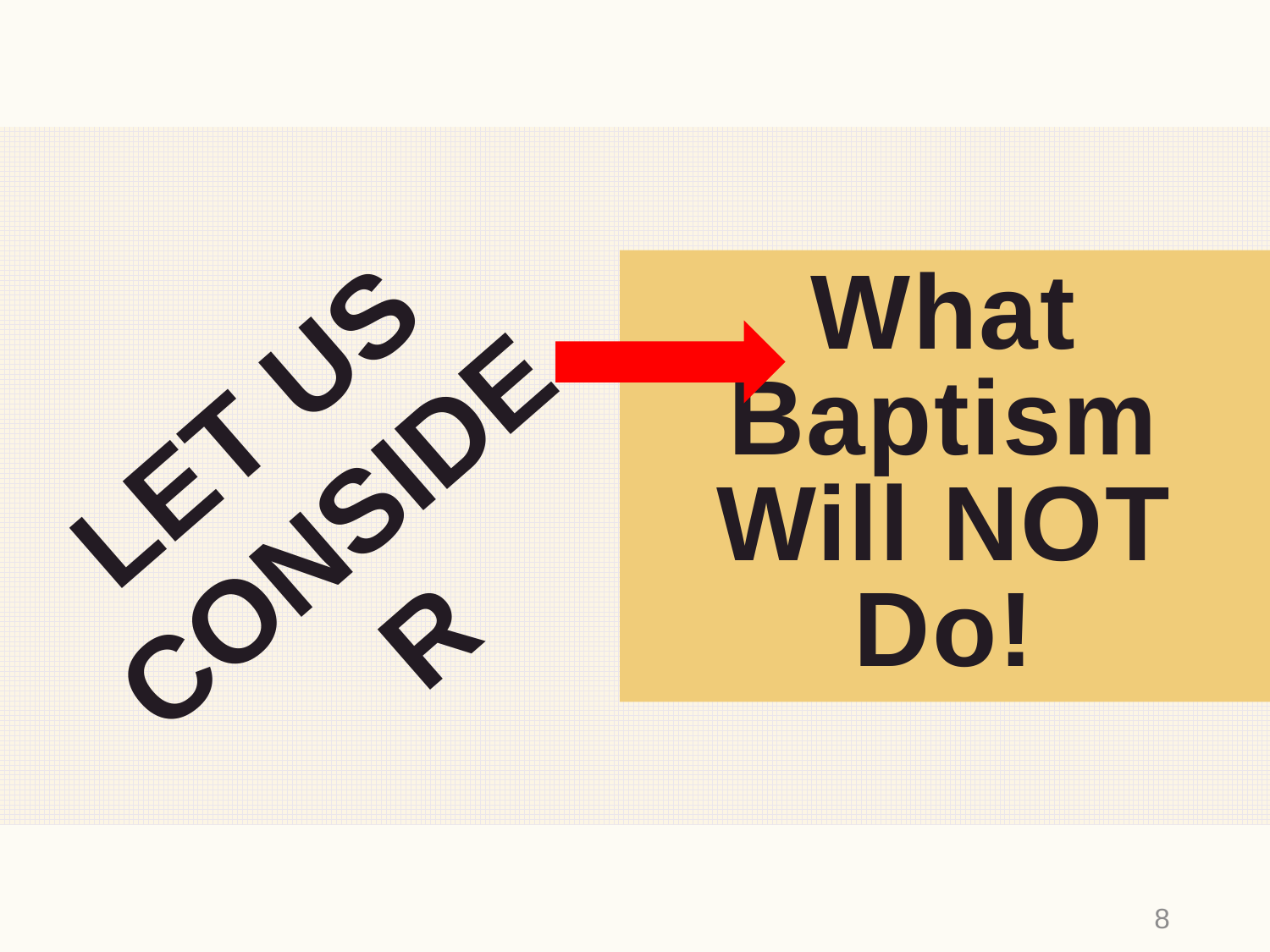

# What Baptism Will NOT Do!
LET US CONSIDER
8